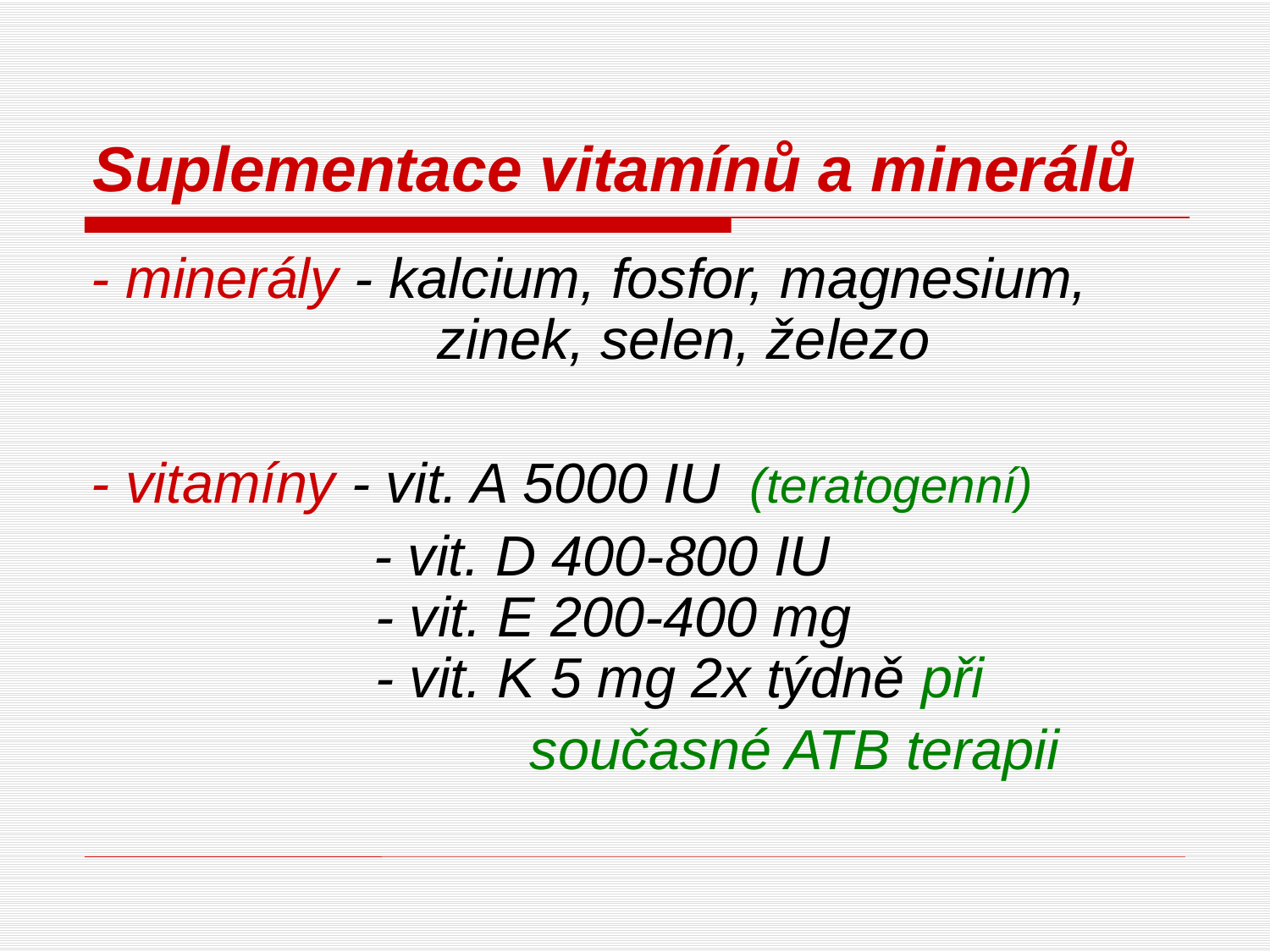

# Suplementace vitamínů a minerálů
- minerály - kalcium, fosfor, magnesium,
                  zinek, selen, železo

- vitamíny - vit. A 5000 IU  (teratogenní)
                  - vit. D 400-800 IU
              - vit. E 200-400 mg
              - vit. K 5 mg 2x týdně při
                            současné ATB terapii